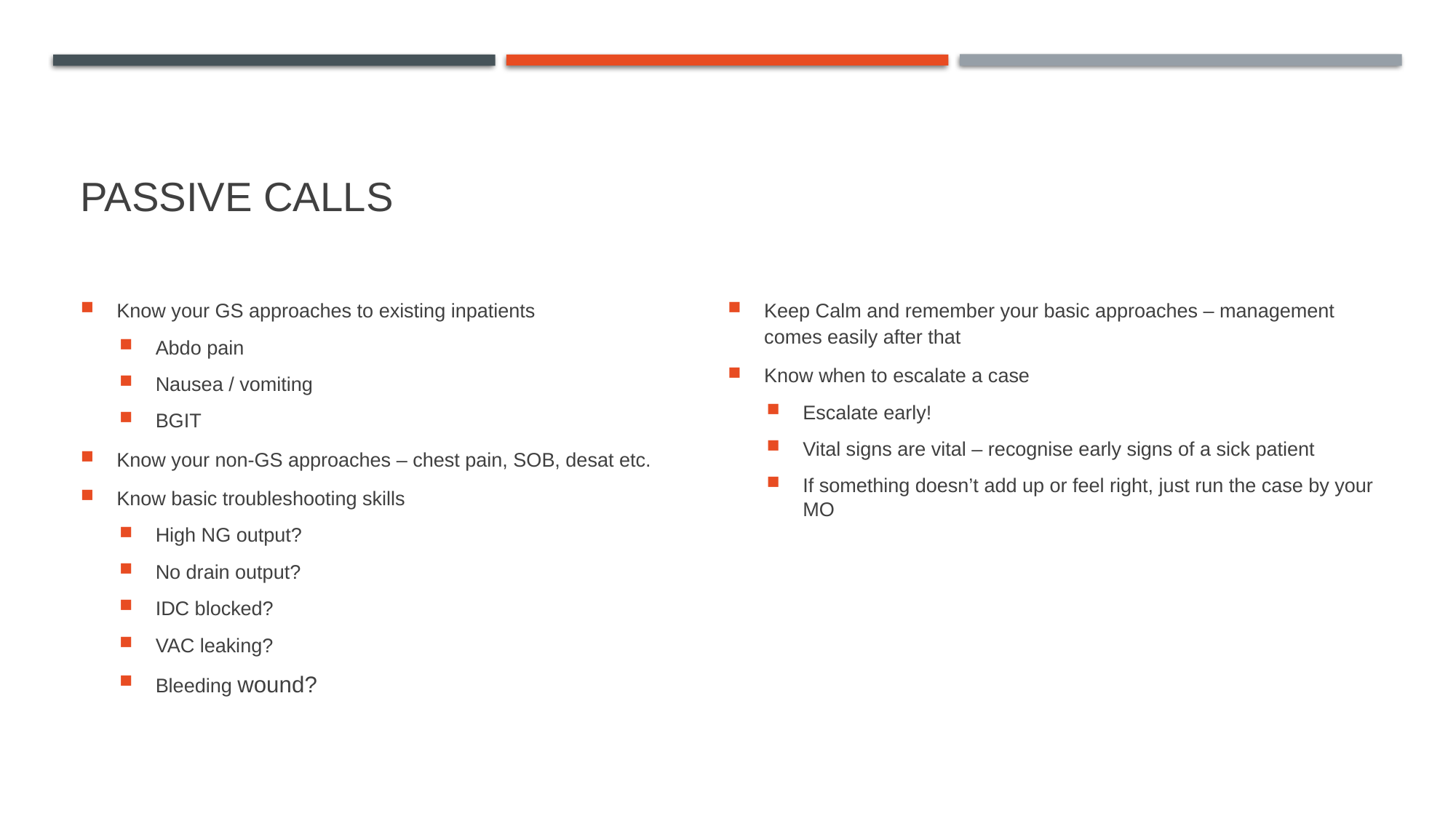

# PASSIVE CALLS
Know your GS approaches to existing inpatients
Abdo pain
Nausea / vomiting
BGIT
Know your non-GS approaches – chest pain, SOB, desat etc.
Know basic troubleshooting skills
High NG output?
No drain output?
IDC blocked?
VAC leaking?
Bleeding wound?
Keep Calm and remember your basic approaches – management comes easily after that
Know when to escalate a case
Escalate early!
Vital signs are vital – recognise early signs of a sick patient
If something doesn’t add up or feel right, just run the case by your MO